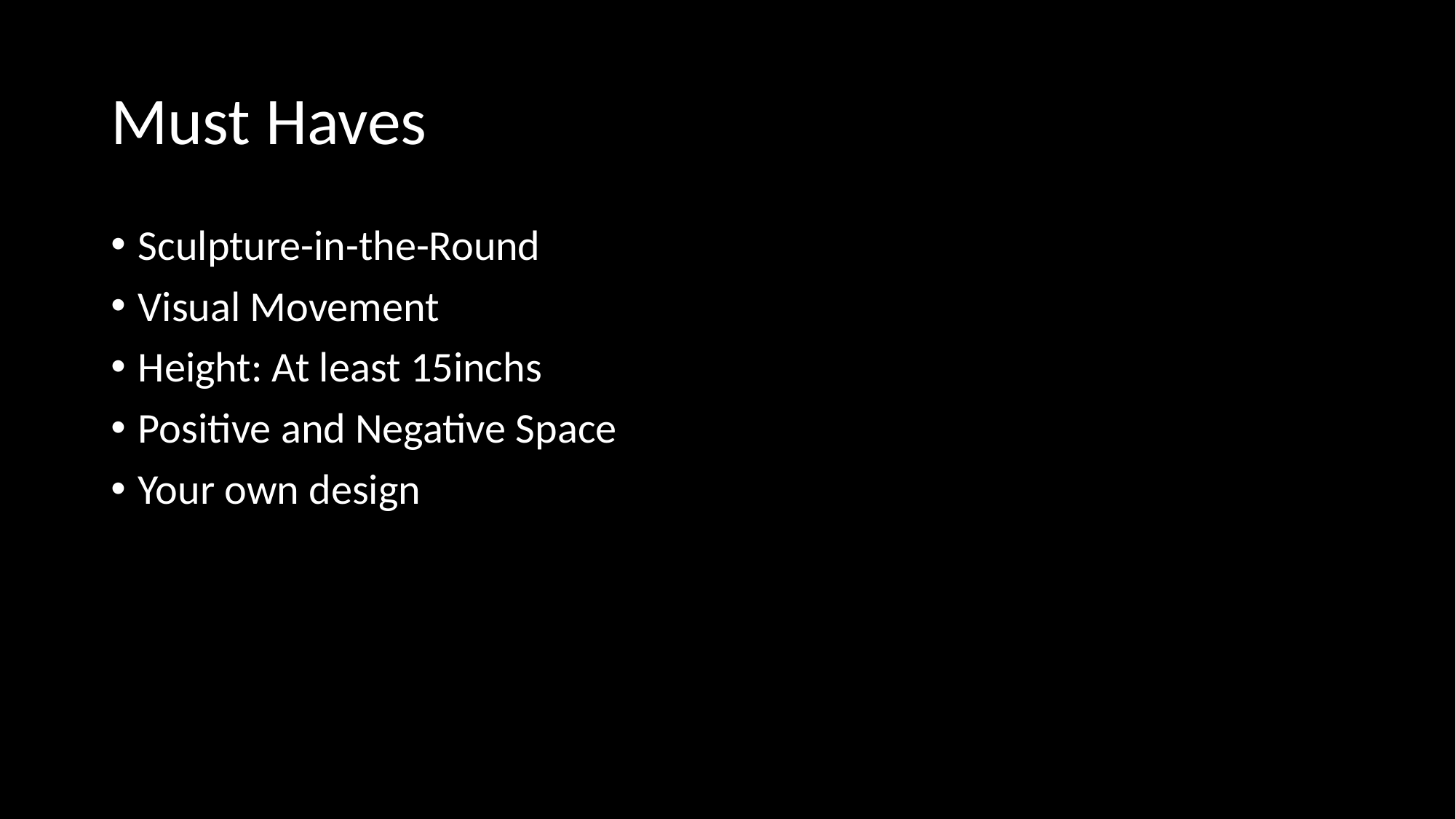

# Must Haves
Sculpture-in-the-Round
Visual Movement
Height: At least 15inchs
Positive and Negative Space
Your own design